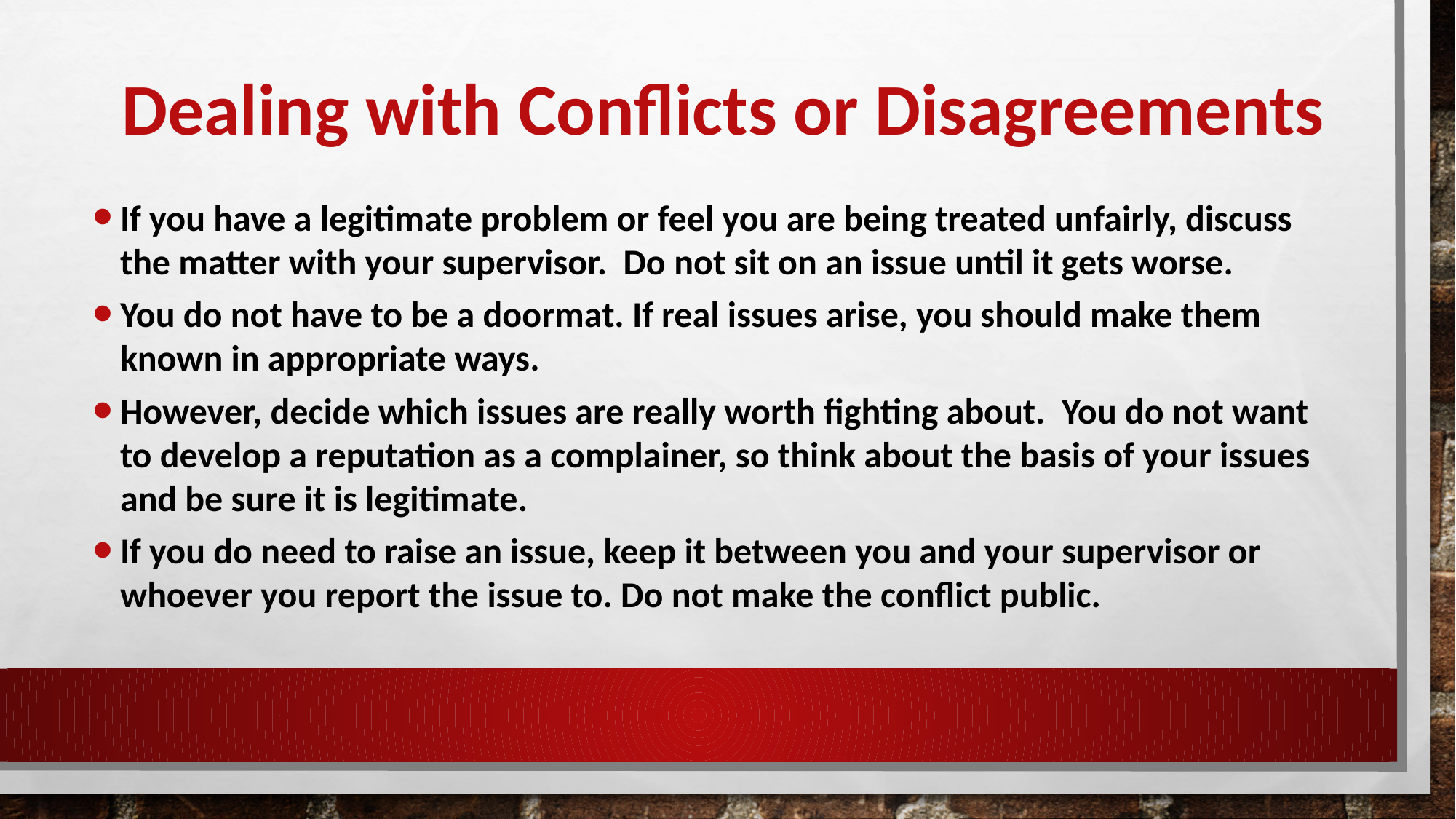

# Dealing with Conflicts or Disagreements
If you have a legitimate problem or feel you are being treated unfairly, discuss the matter with your supervisor.  Do not sit on an issue until it gets worse.
You do not have to be a doormat. If real issues arise, you should make them known in appropriate ways.
However, decide which issues are really worth fighting about.  You do not want to develop a reputation as a complainer, so think about the basis of your issues and be sure it is legitimate.
If you do need to raise an issue, keep it between you and your supervisor or whoever you report the issue to. Do not make the conflict public.